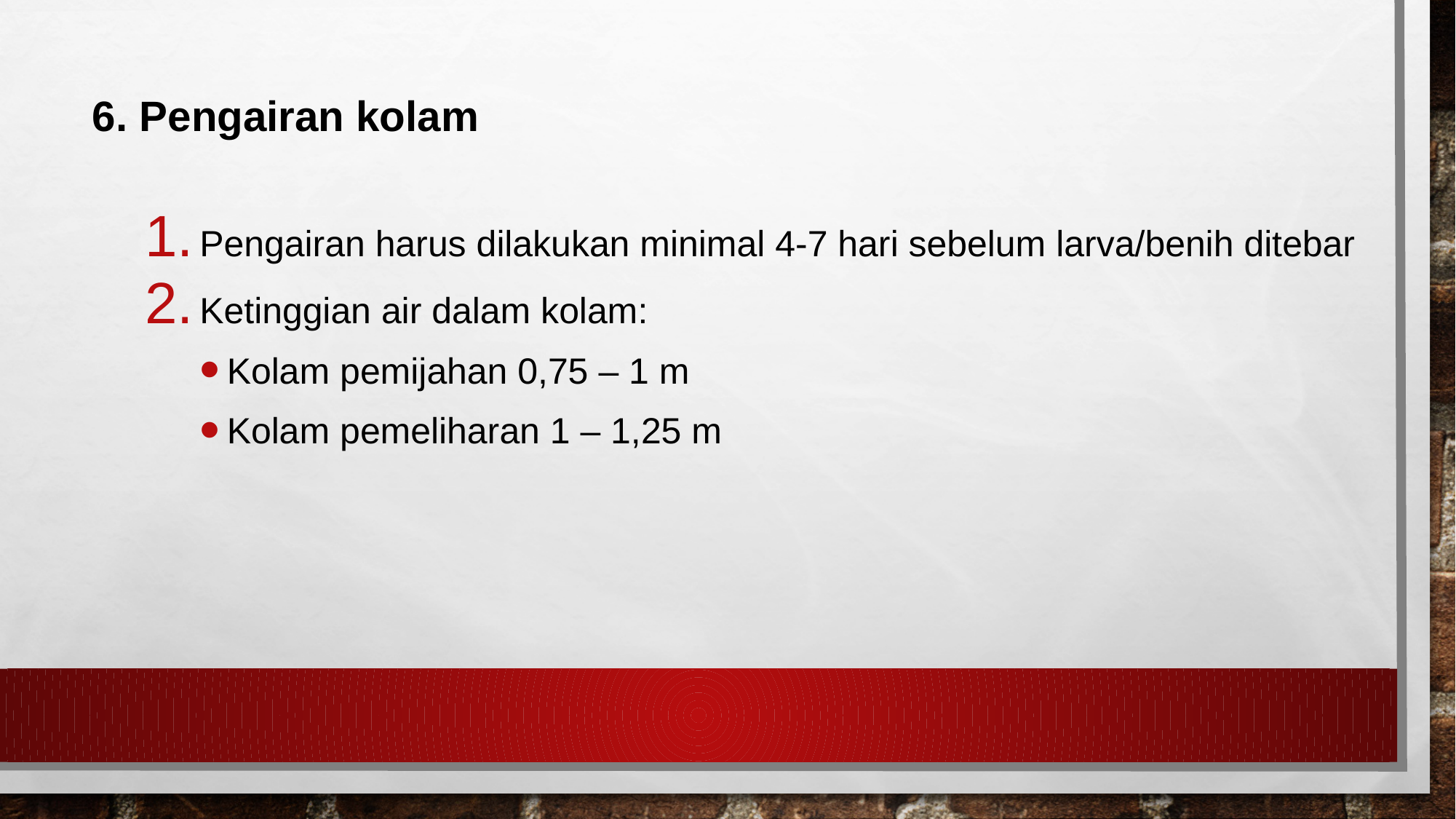

# 6. Pengairan kolam
Pengairan harus dilakukan minimal 4-7 hari sebelum larva/benih ditebar
Ketinggian air dalam kolam:
Kolam pemijahan 0,75 – 1 m
Kolam pemeliharan 1 – 1,25 m